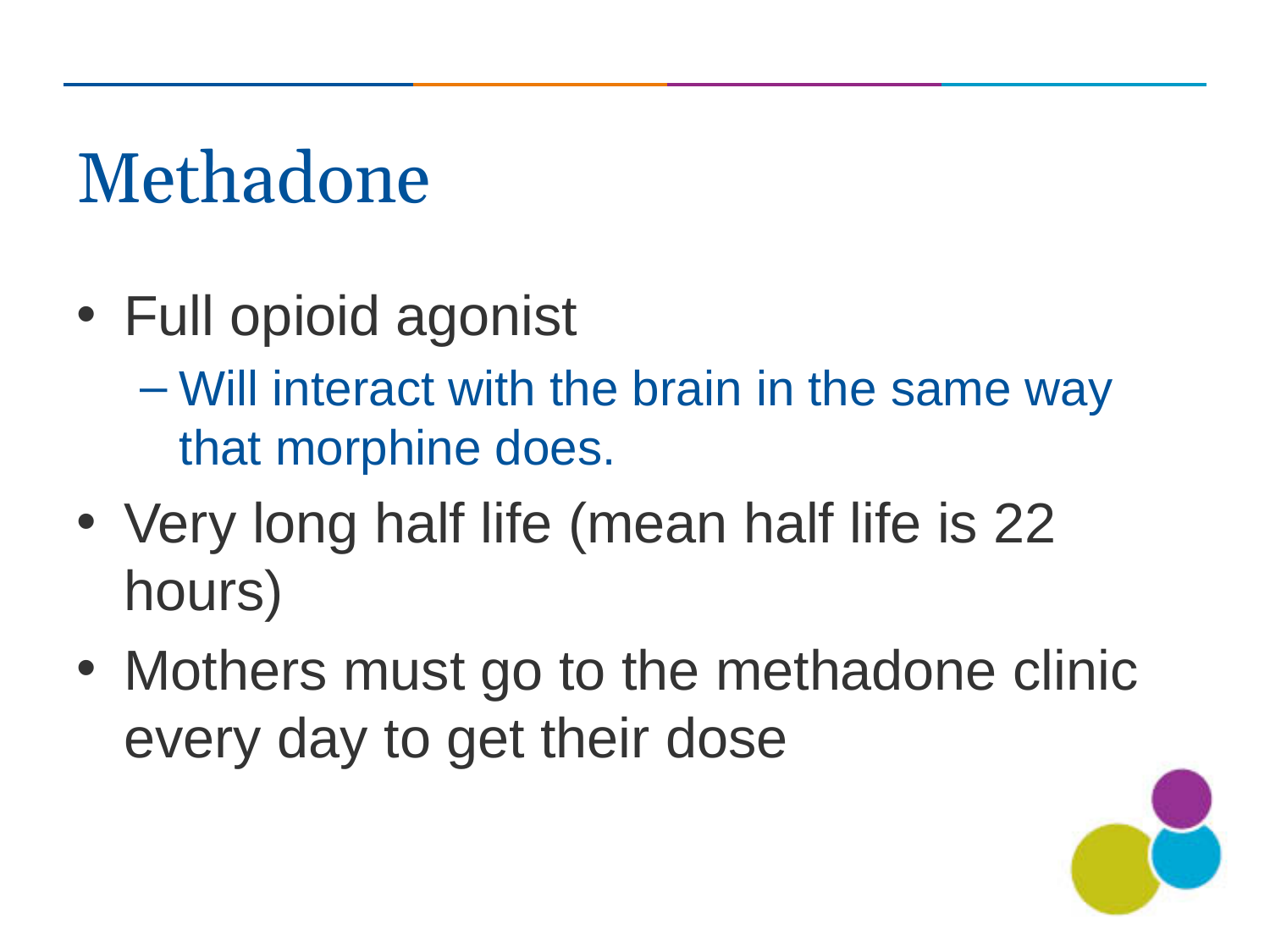

# Methadone
Full opioid agonist
Will interact with the brain in the same way that morphine does.
Very long half life (mean half life is 22 hours)
Mothers must go to the methadone clinic every day to get their dose